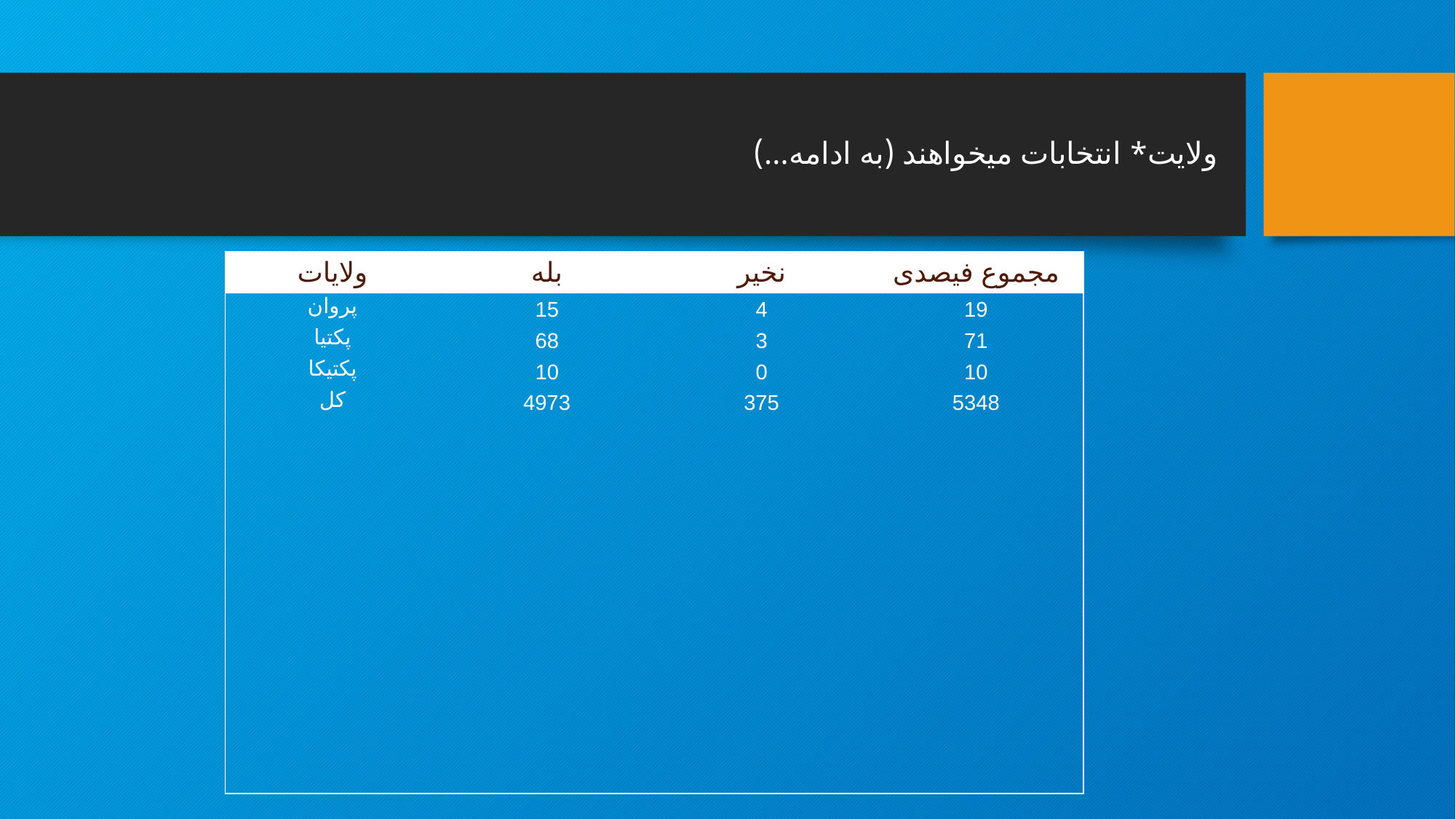

ولایت* انتخابات میخواهند (به ادامه...)
| ولایات | بله | نخیر | مجموع فیصدی |
| --- | --- | --- | --- |
| پروان | 15 | 4 | 19 |
| پکتیا | 68 | 3 | 71 |
| پکتیکا | 10 | 0 | 10 |
| کل | 4973 | 375 | 5348 |
|  |  |  |  |
|  |  |  |  |
|  |  |  |  |
|  |  |  |  |
|  |  |  |  |
|  |  |  |  |
|  |  |  |  |
|  |  |  |  |
|  |  |  |  |
|  |  |  |  |
|  |  |  |  |
|  |  |  |  |